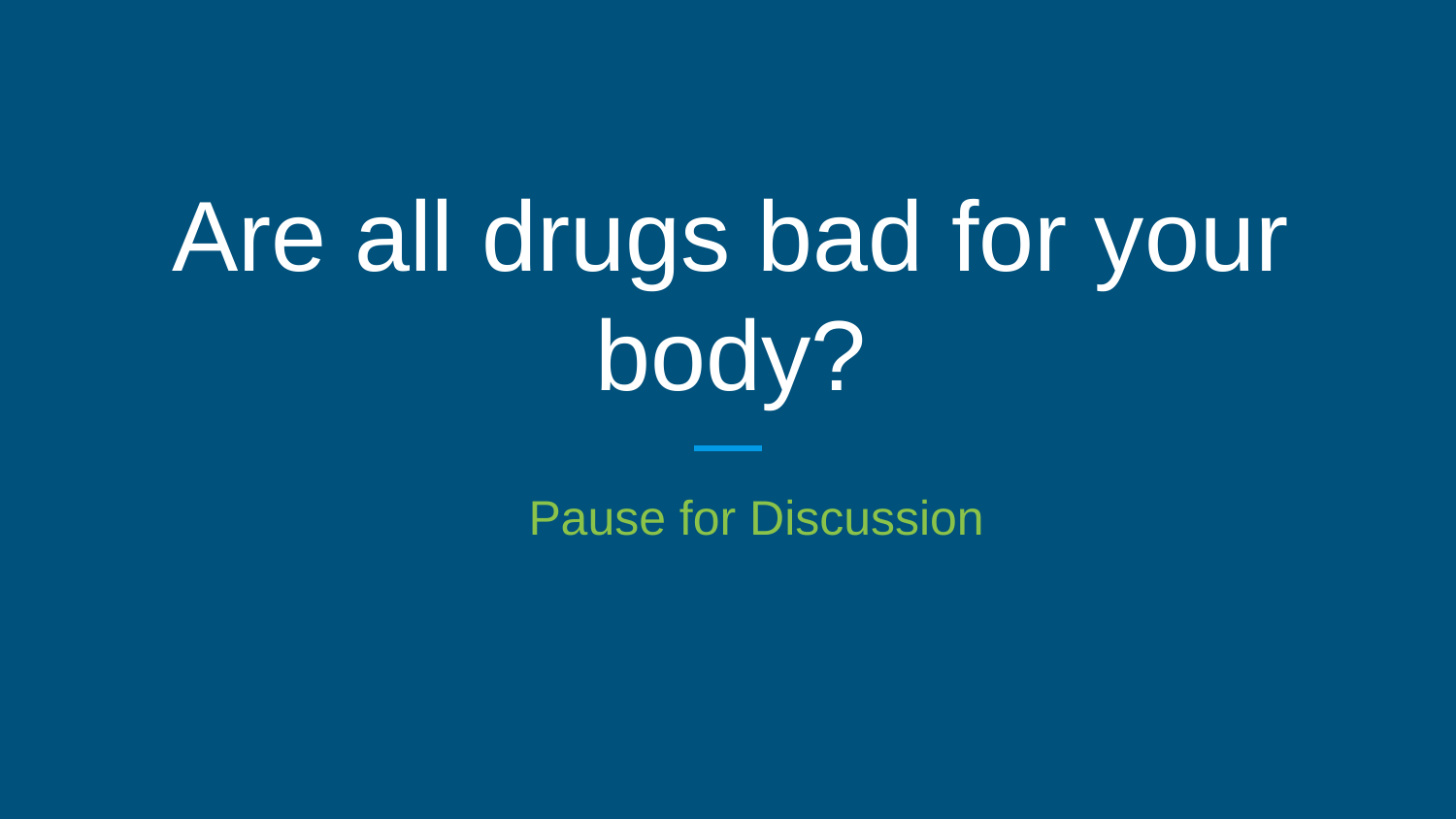

# Are all drugs bad for your body?
Pause for Discussion